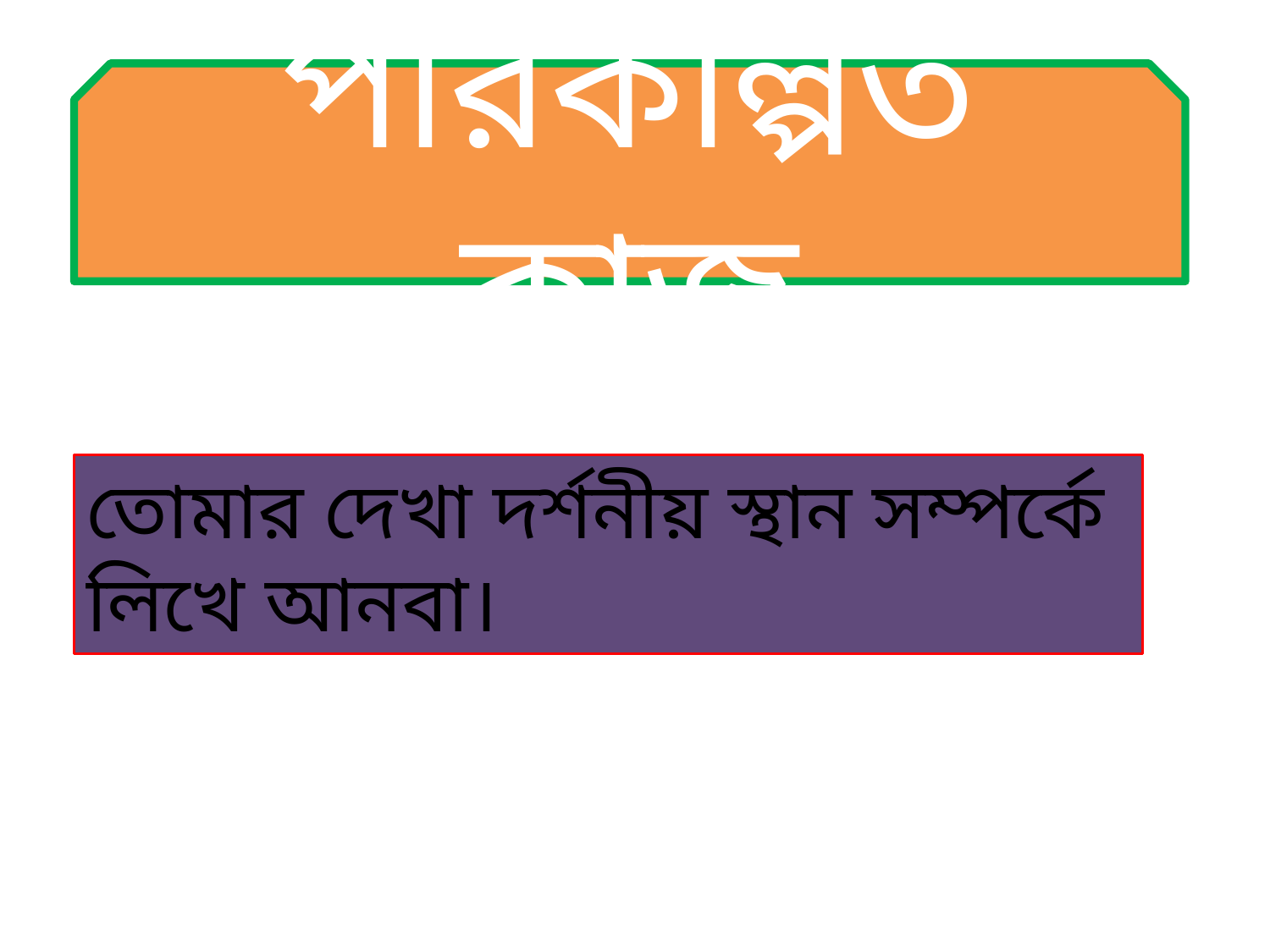

পরিকল্পিত কাজ
তোমার দেখা দর্শনীয় স্থান সম্পর্কে লিখে আনবা।